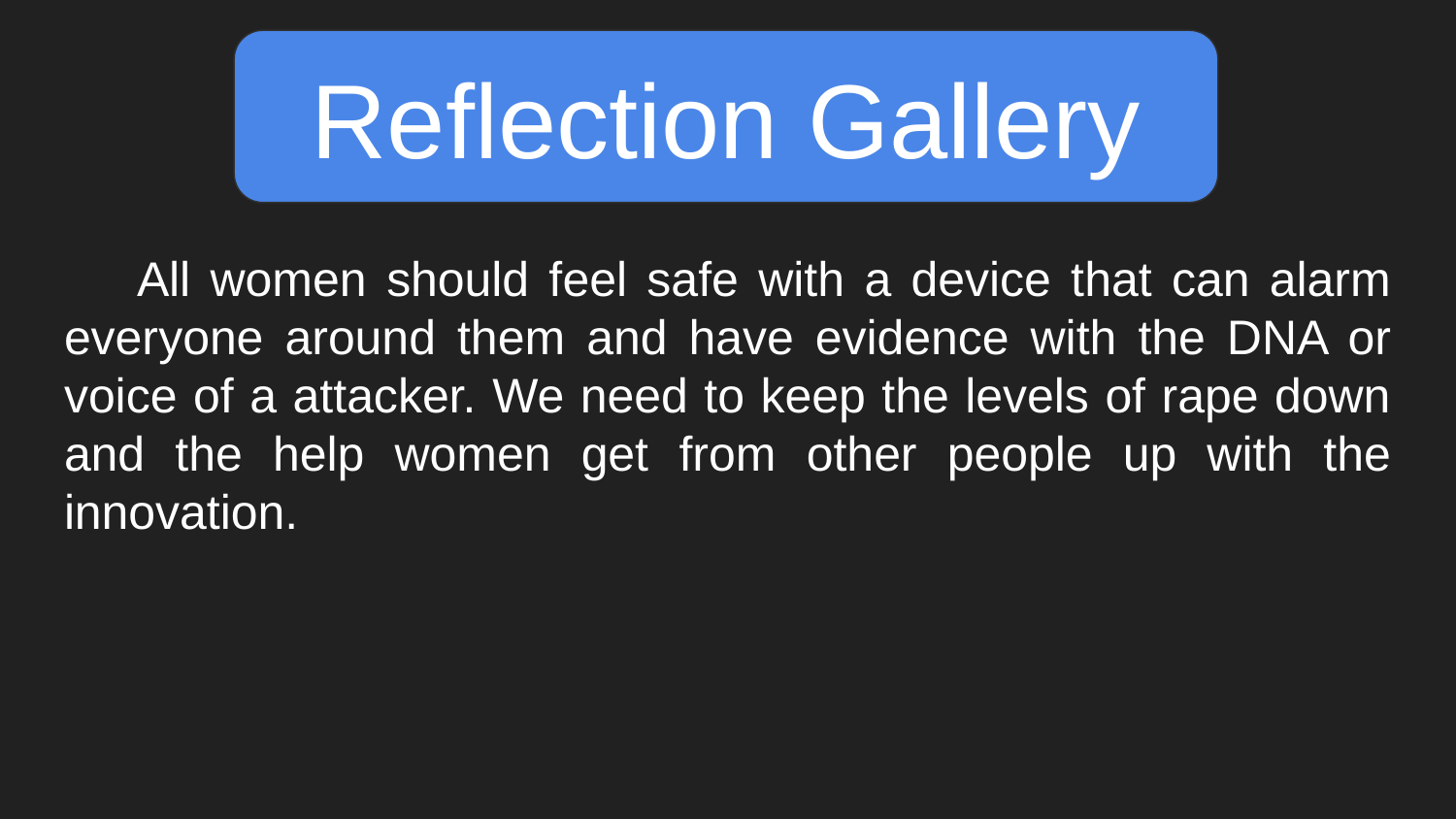

Reflection Gallery
All women should feel safe with a device that can alarm everyone around them and have evidence with the DNA or voice of a attacker. We need to keep the levels of rape down and the help women get from other people up with the innovation.